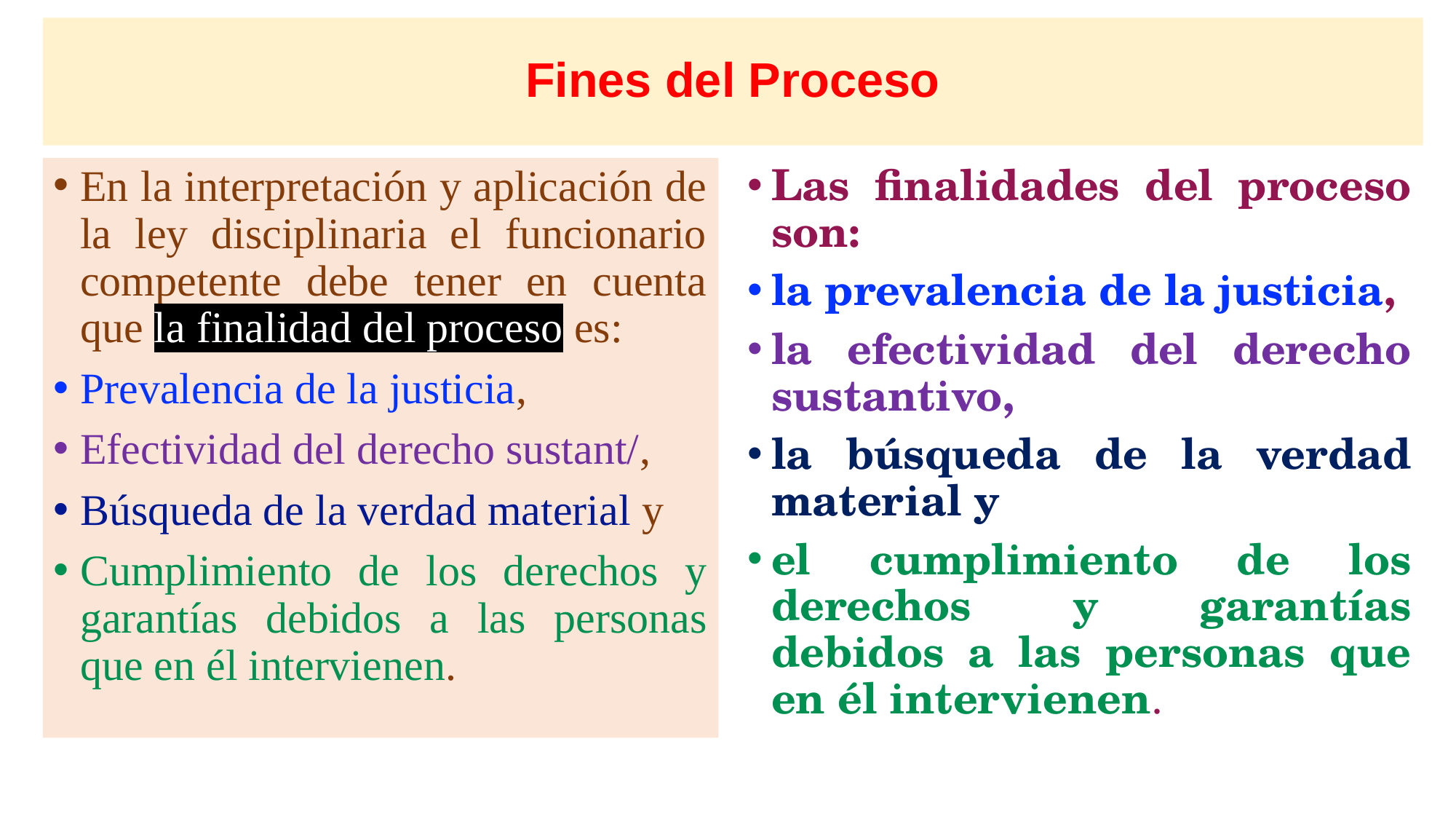

# Fines del Proceso
En la interpretación y aplicación de la ley disciplinaria el funcionario competente debe tener en cuenta que la finalidad del proceso es:
Prevalencia de la justicia,
Efectividad del derecho sustant/,
Búsqueda de la verdad material y
Cumplimiento de los derechos y garantías debidos a las personas que en él intervienen.

Las finalidades del proceso son:
la prevalencia de la justicia,
la efectividad del derecho sustantivo,
la búsqueda de la verdad material y
el cumplimiento de los derechos y garantías debidos a las personas que en él intervienen.